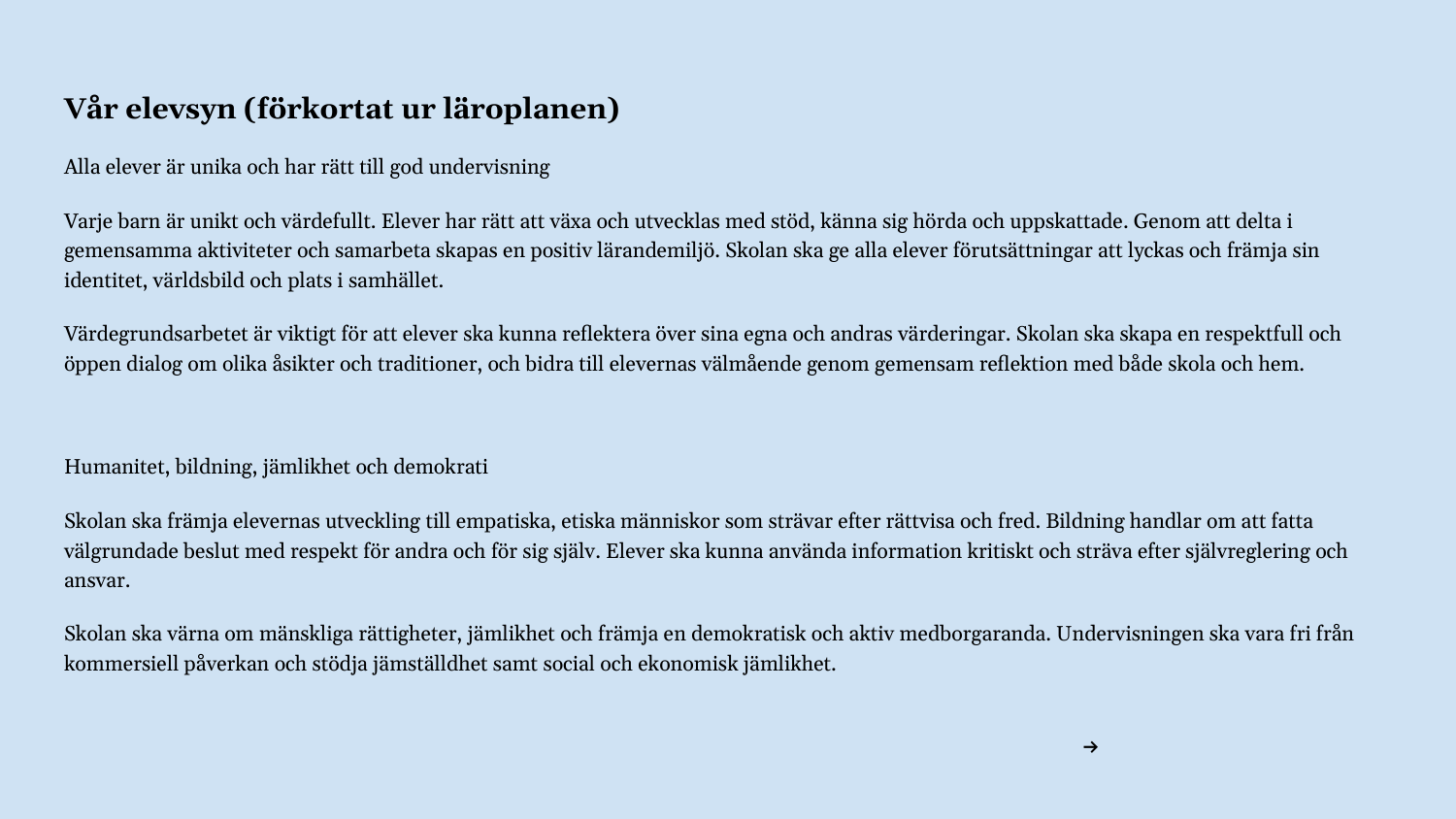

Vår elevsyn (förkortat ur läroplanen)
Alla elever är unika och har rätt till god undervisning
Varje barn är unikt och värdefullt. Elever har rätt att växa och utvecklas med stöd, känna sig hörda och uppskattade. Genom att delta i gemensamma aktiviteter och samarbeta skapas en positiv lärandemiljö. Skolan ska ge alla elever förutsättningar att lyckas och främja sin identitet, världsbild och plats i samhället.
Värdegrundsarbetet är viktigt för att elever ska kunna reflektera över sina egna och andras värderingar. Skolan ska skapa en respektfull och öppen dialog om olika åsikter och traditioner, och bidra till elevernas välmående genom gemensam reflektion med både skola och hem.

Humanitet, bildning, jämlikhet och demokrati
Skolan ska främja elevernas utveckling till empatiska, etiska människor som strävar efter rättvisa och fred. Bildning handlar om att fatta välgrundade beslut med respekt för andra och för sig själv. Elever ska kunna använda information kritiskt och sträva efter självreglering och ansvar.
Skolan ska värna om mänskliga rättigheter, jämlikhet och främja en demokratisk och aktiv medborgaranda. Undervisningen ska vara fri från kommersiell påverkan och stödja jämställdhet samt social och ekonomisk jämlikhet.
																→